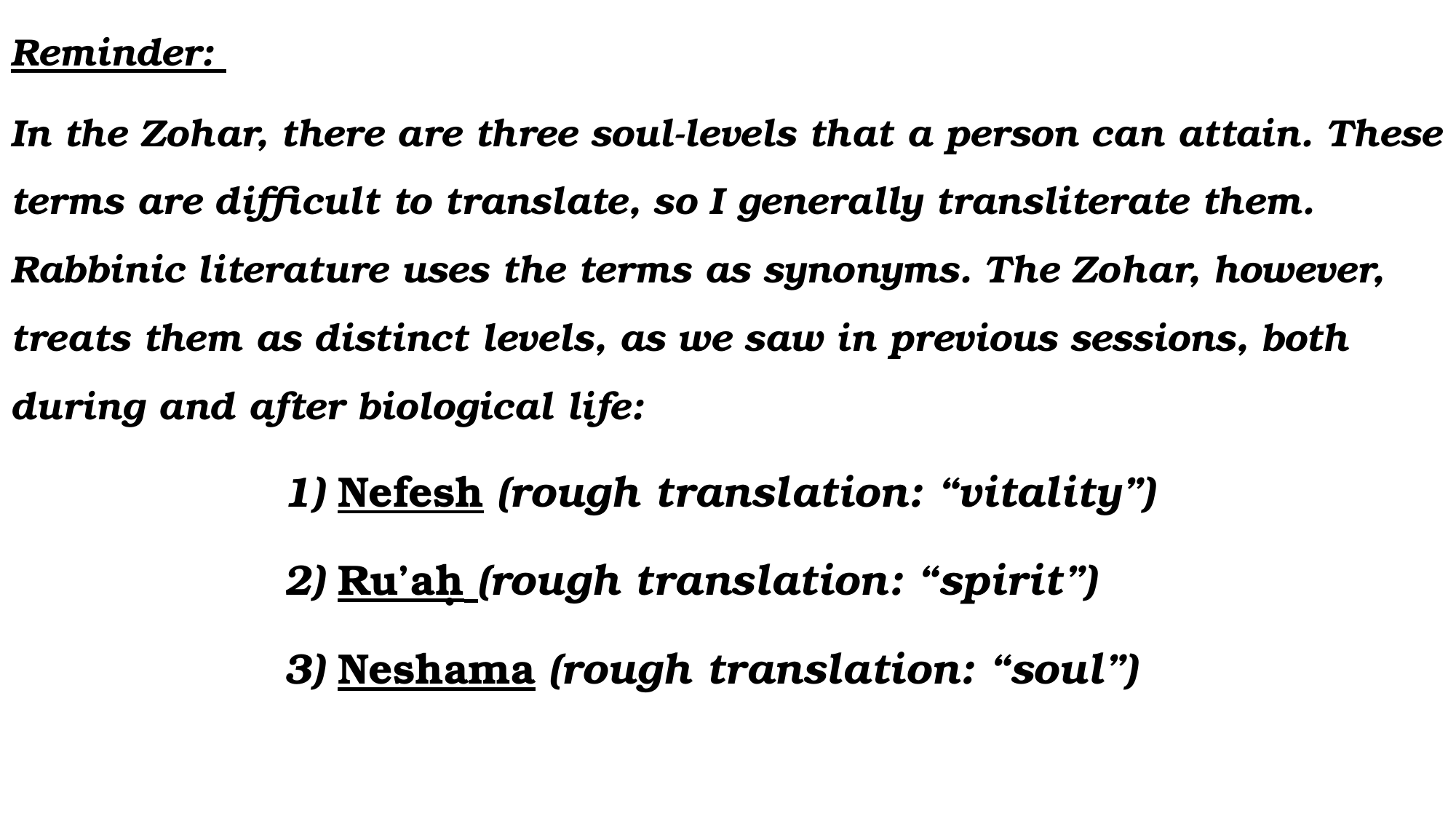

Reminder:
In the Zohar, there are three soul-levels that a person can attain. These terms are difficult to translate, so I generally transliterate them.  Rabbinic literature uses the terms as synonyms. The Zohar, however, treats them as distinct levels, as we saw in previous sessions, both during and after biological life:
1) Nefesh (rough translation: “vitality”)
2) Ru’aḥ (rough translation: “spirit”)
3) Neshama (rough translation: “soul”)